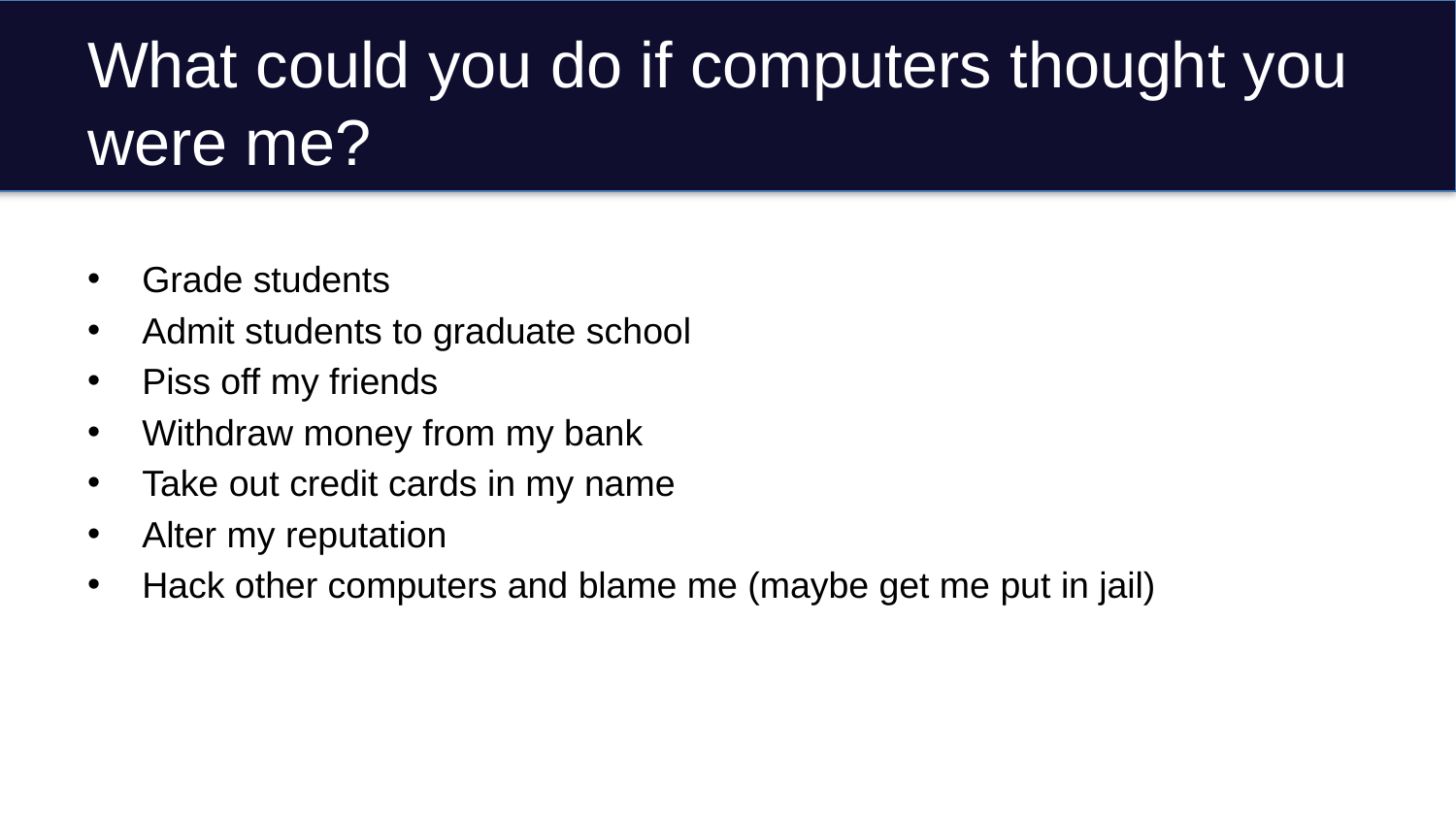

# What could you do if computers thought you were me?

Grade students
Admit students to graduate school
Piss off my friends
Withdraw money from my bank
Take out credit cards in my name
Alter my reputation
Hack other computers and blame me (maybe get me put in jail)